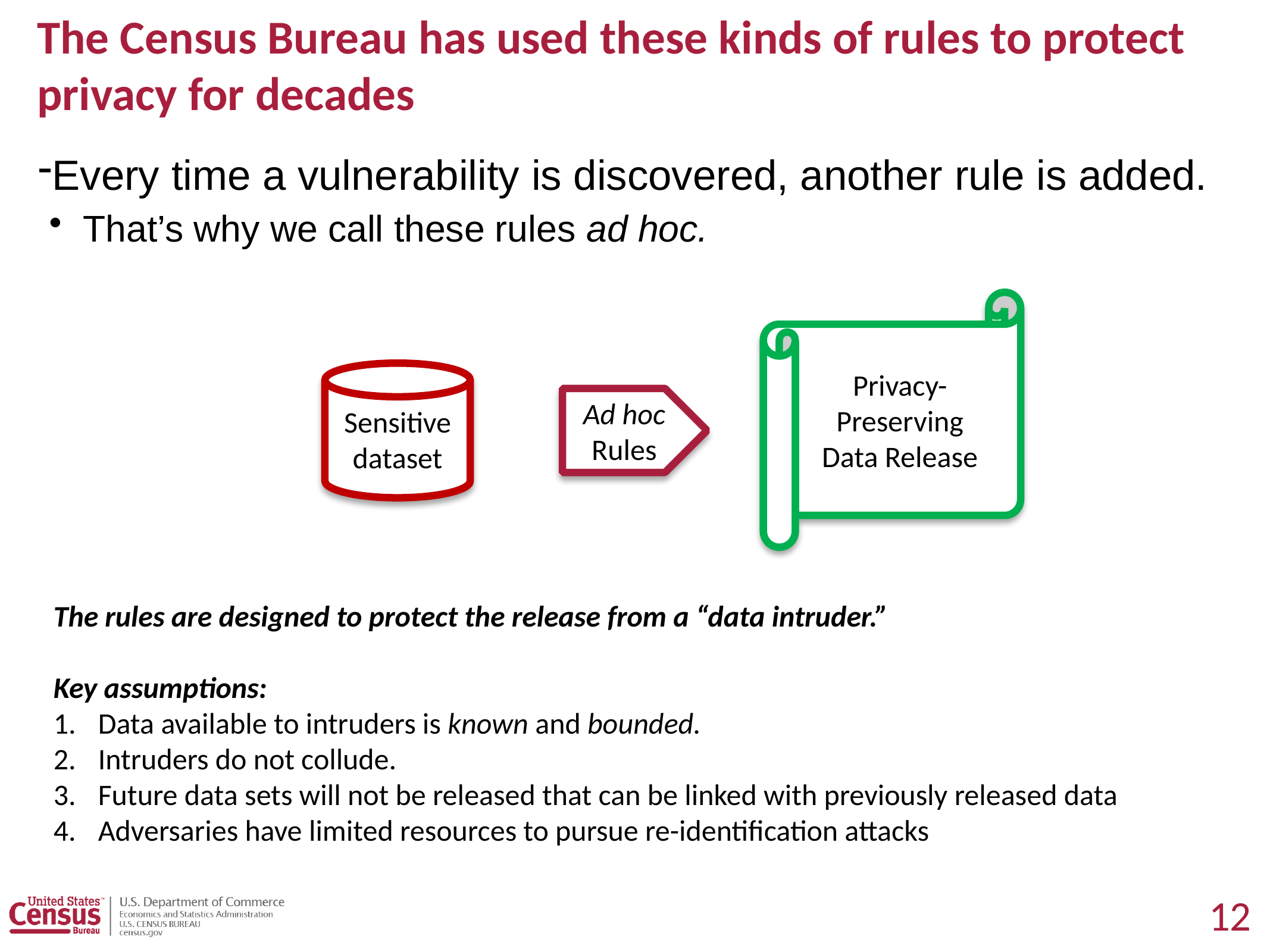

# The Census Bureau has used these kinds of rules to protect privacy for decades
Every time a vulnerability is discovered, another rule is added.
That’s why we call these rules ad hoc.

Privacy-Preserving
Data Release

Sensitive dataset
Ad hoc Rules
The rules are designed to protect the release from a “data intruder.”

Key assumptions:
Data available to intruders is known and bounded.
Intruders do not collude.
Future data sets will not be released that can be linked with previously released data
Adversaries have limited resources to pursue re-identification attacks